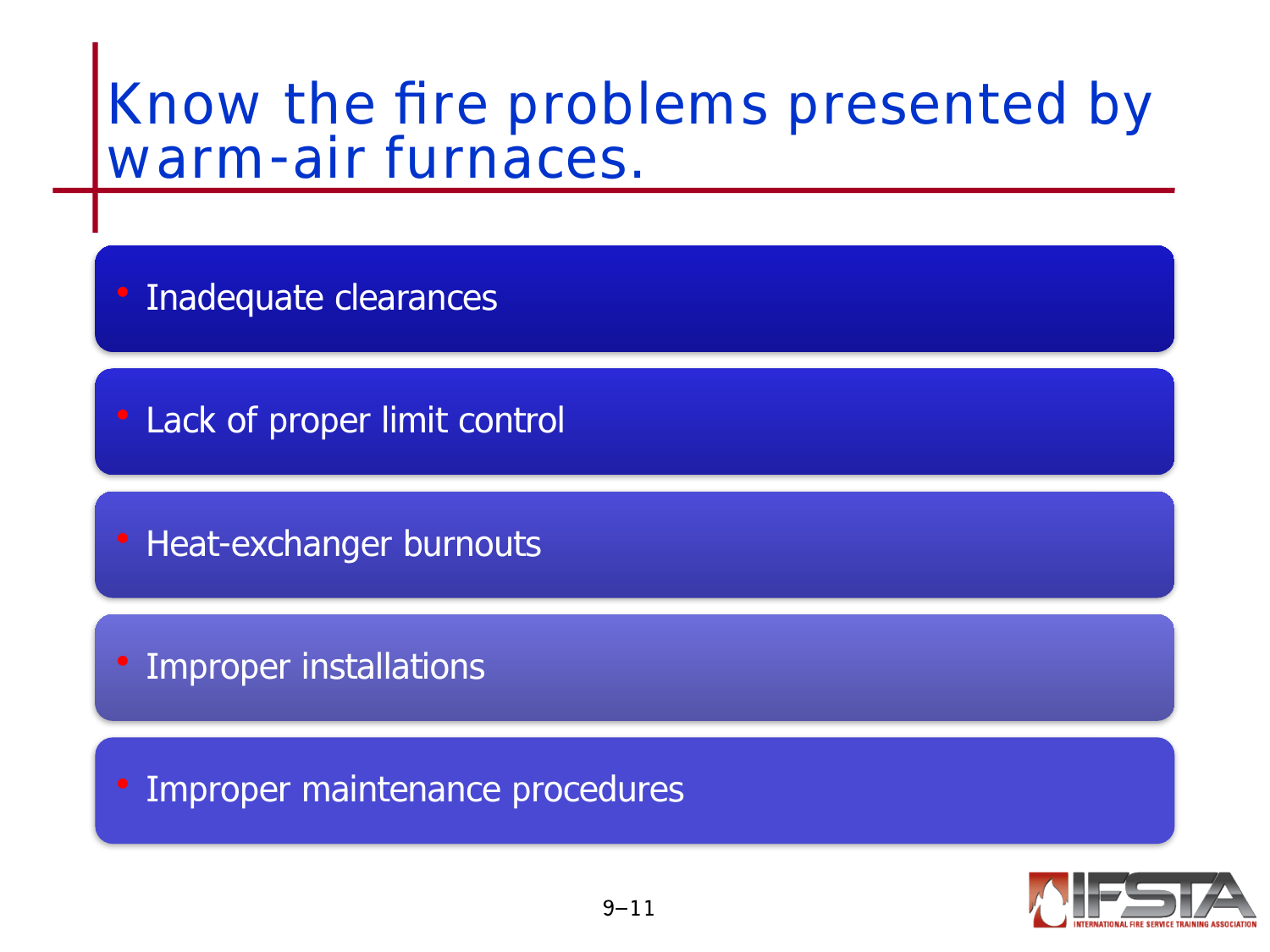

# Know the fire problems presented by warm-air furnaces.
Inadequate clearances
Lack of proper limit control
Heat-exchanger burnouts
Improper installations
Improper maintenance procedures
9–11